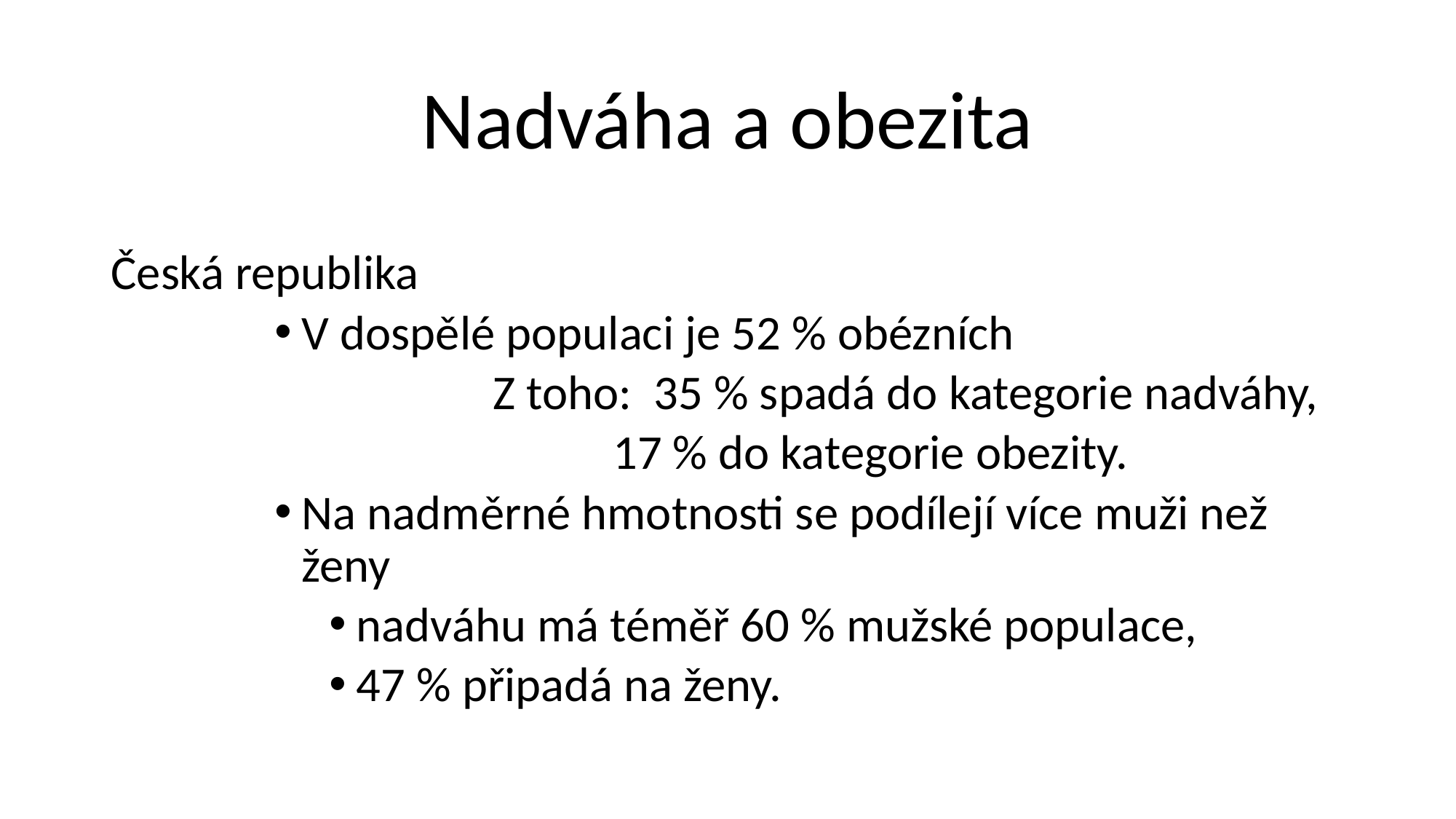

# Nadváha a obezita
Česká republika
V dospělé populaci je 52 % obézních
		Z toho:  35 % spadá do kategorie nadváhy,
			 17 % do kategorie obezity.
Na nadměrné hmotnosti se podílejí více muži než ženy
nadváhu má téměř 60 % mužské populace,
47 % připadá na ženy.